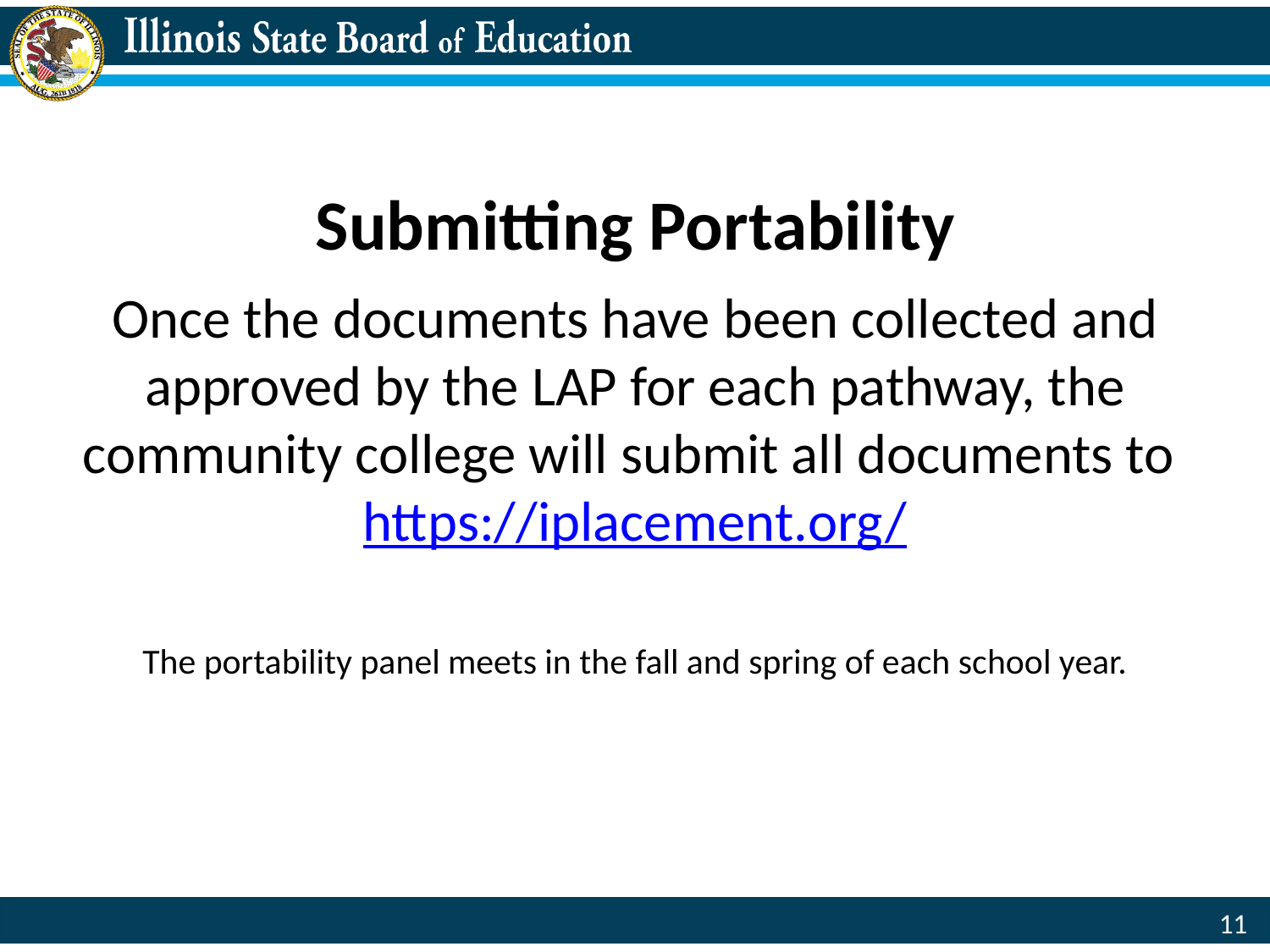

# Submitting Portability
Once the documents have been collected and approved by the LAP for each pathway, the community college will submit all documents to https://iplacement.org/

The portability panel meets in the fall and spring of each school year.